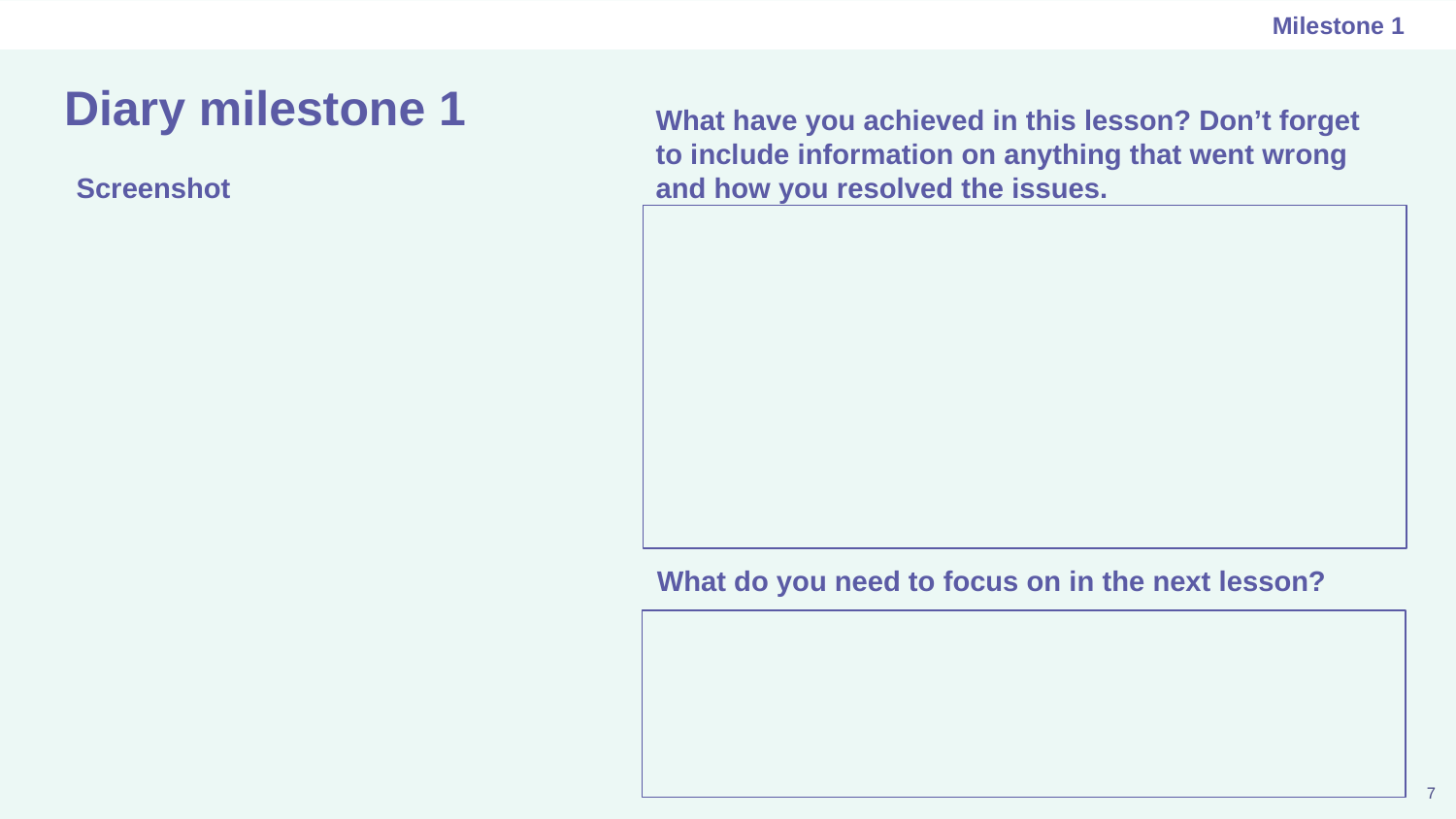

Milestone 1
# Diary milestone 1
What have you achieved in this lesson? Don’t forget to include information on anything that went wrong and how you resolved the issues.
Screenshot

What do you need to focus on in the next lesson?

7